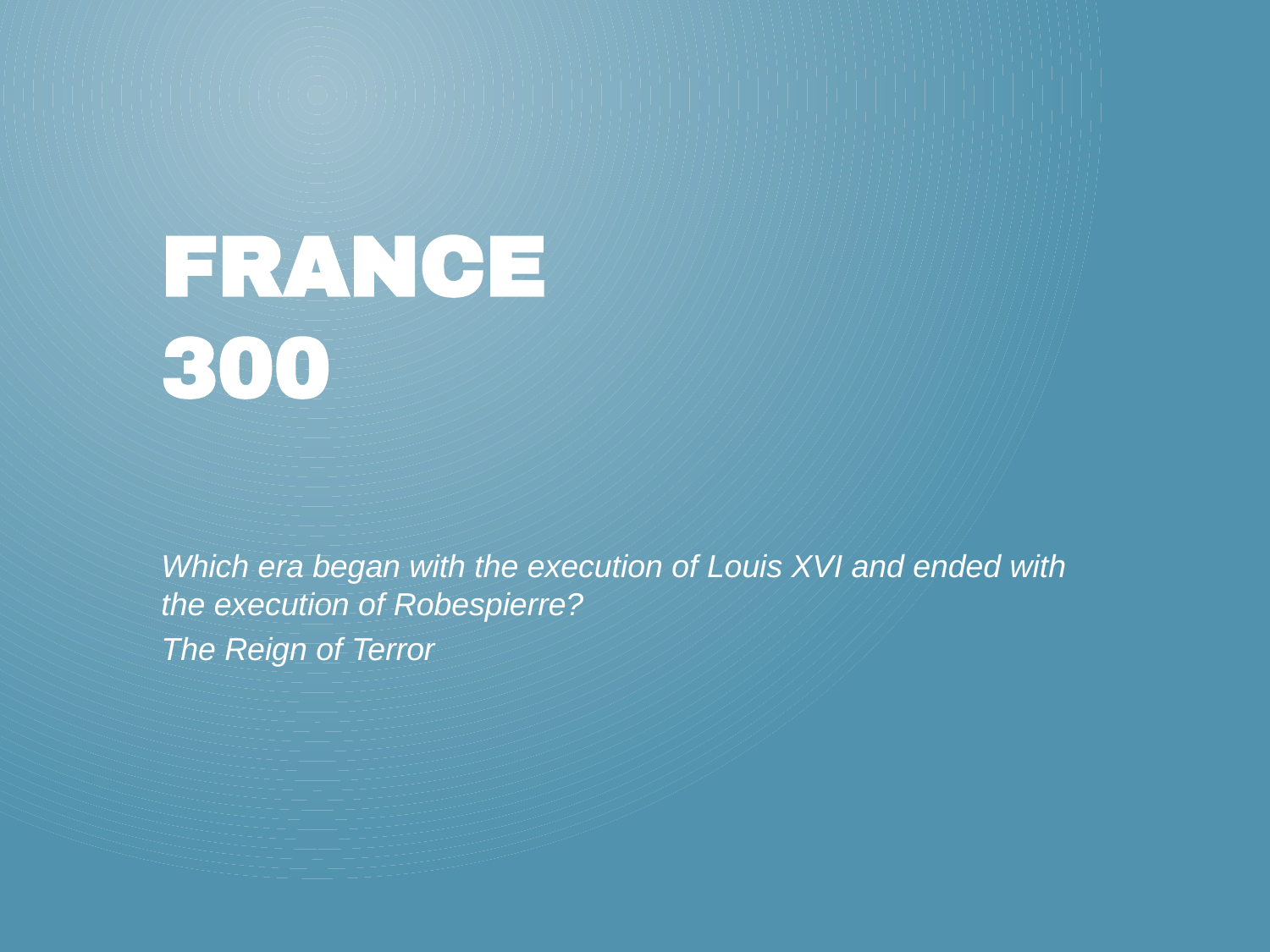

# France 300
Which era began with the execution of Louis XVI and ended with the execution of Robespierre?
The Reign of Terror